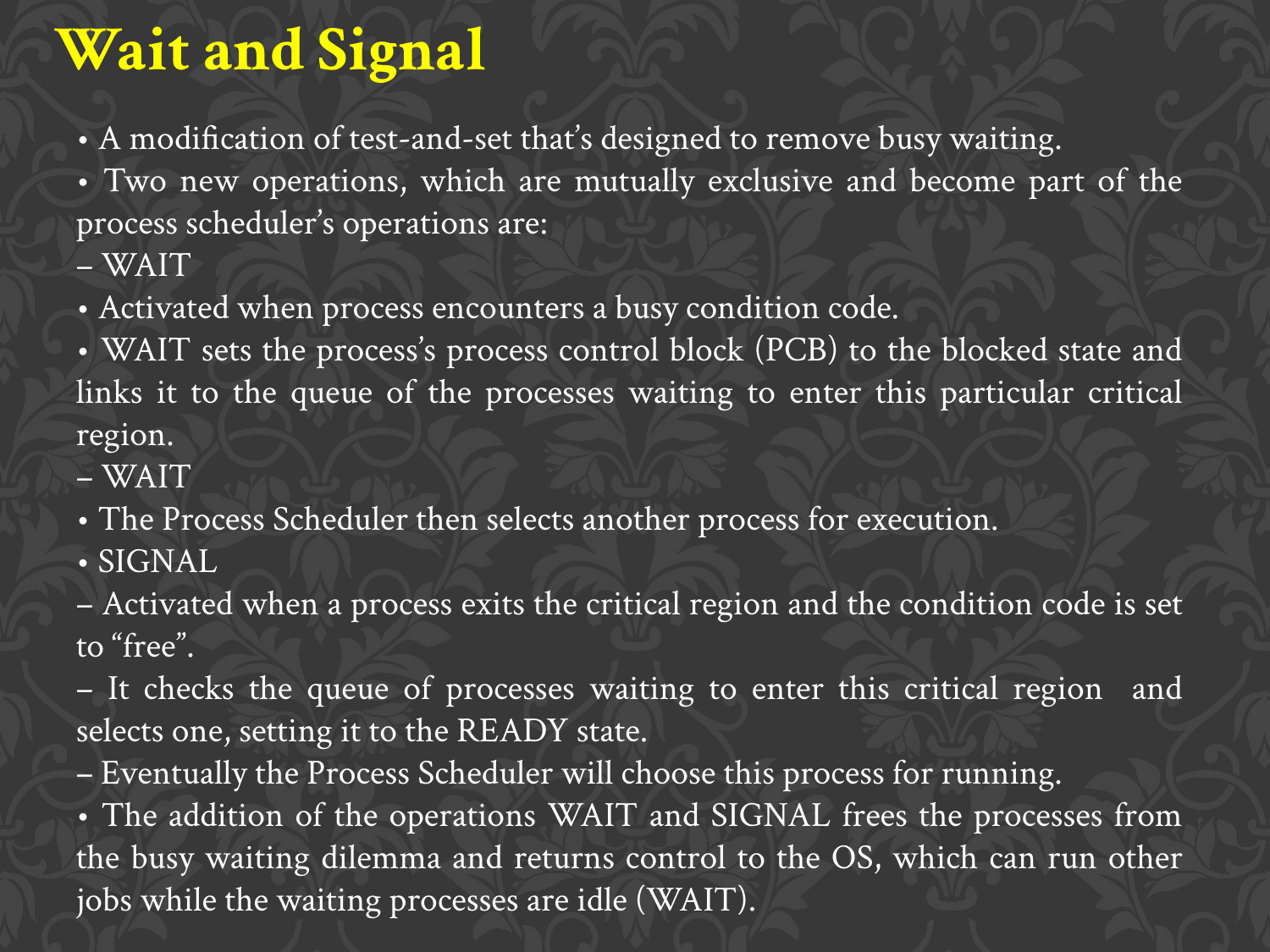

Wait and Signal
• A modification of test-and-set that’s designed to remove busy waiting.
• Two new operations, which are mutually exclusive and become part of the process scheduler’s operations are:
– WAIT
• Activated when process encounters a busy condition code.
• WAIT sets the process’s process control block (PCB) to the blocked state and links it to the queue of the processes waiting to enter this particular critical region.
– WAIT
• The Process Scheduler then selects another process for execution.
• SIGNAL
– Activated when a process exits the critical region and the condition code is set to “free”.
– It checks the queue of processes waiting to enter this critical region  and selects one, setting it to the READY state.
– Eventually the Process Scheduler will choose this process for running.
• The addition of the operations WAIT and SIGNAL frees the processes from the busy waiting dilemma and returns control to the OS, which can run other jobs while the waiting processes are idle (WAIT).